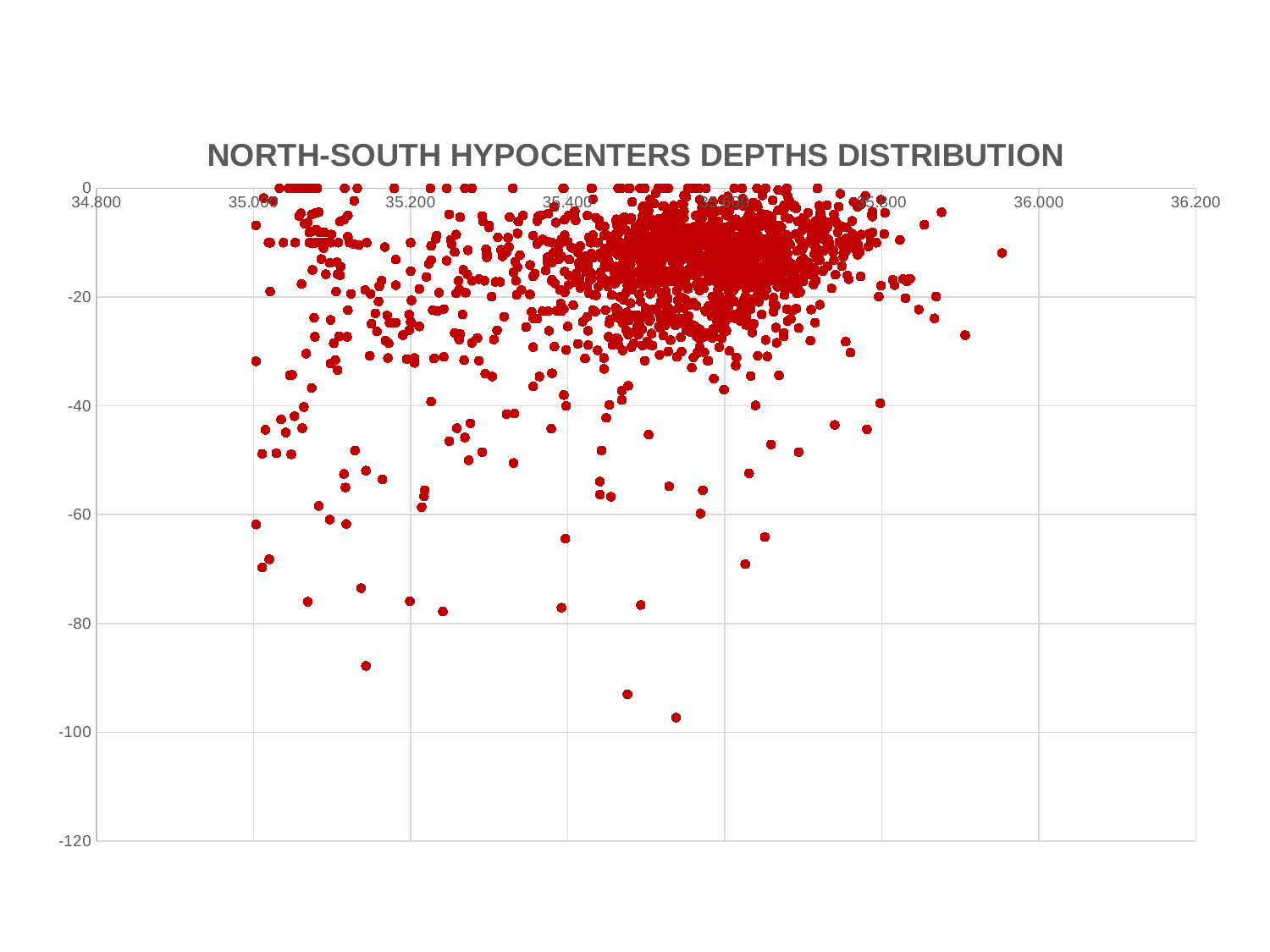

### Chart: NORTH-SOUTH HYPOCENTERS DEPTHS DISTRIBUTION

| Category | Profondeur |
|---|---|